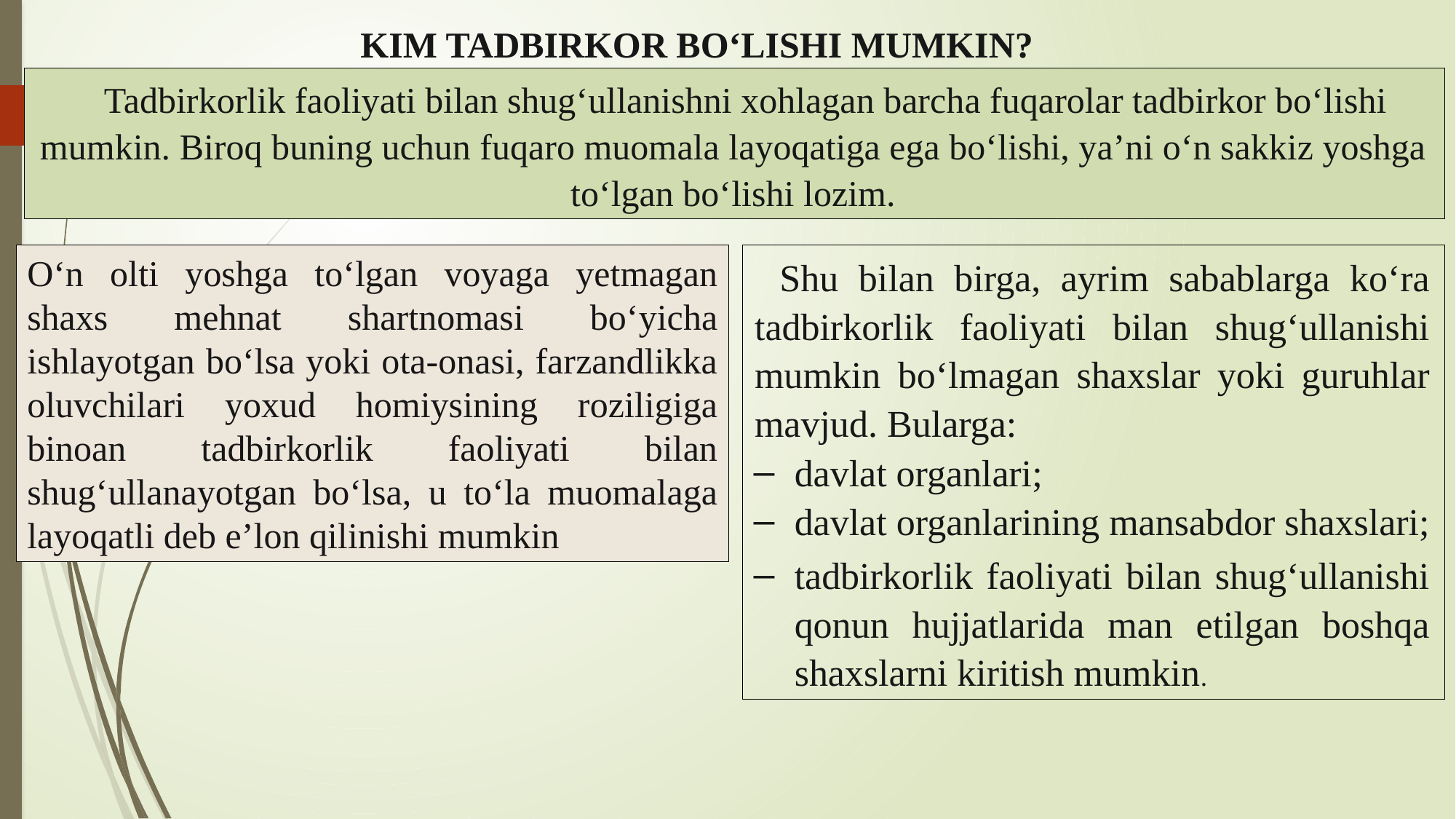

KIM TADBIRKOR BO‘LISHI MUMKIN?
Tadbirkorlik faoliyati bilan shug‘ullanishni xohlagan barcha fuqarolar tadbirkor bo‘lishi mumkin. Biroq buning uchun fuqaro muomala layoqatiga ega bo‘lishi, ya’ni o‘n sakkiz yoshga to‘lgan bo‘lishi lozim.
O‘n olti yoshga to‘lgan voyaga yetmagan shaxs mehnat shartnomasi bo‘yicha ishlayotgan bo‘lsa yoki ota-onasi, farzandlikka oluvchilari yoxud homiysining roziligiga binoan tadbirkorlik faoliyati bilan shug‘ullanayotgan bo‘lsa, u to‘la muomalaga layoqatli deb e’lon qilinishi mumkin
Shu bilan birga, ayrim sabablarga ko‘ra tadbirkorlik faoliyati bilan shug‘ullanishi mumkin bo‘lmagan shaxslar yoki guruhlar mavjud. Bularga:
davlat organlari;
davlat organlarining mansabdor shaxslari;
tadbirkorlik faoliyati bilan shug‘ullanishi qonun hujjatlarida man etilgan boshqa shaxslarni kiritish mumkin.